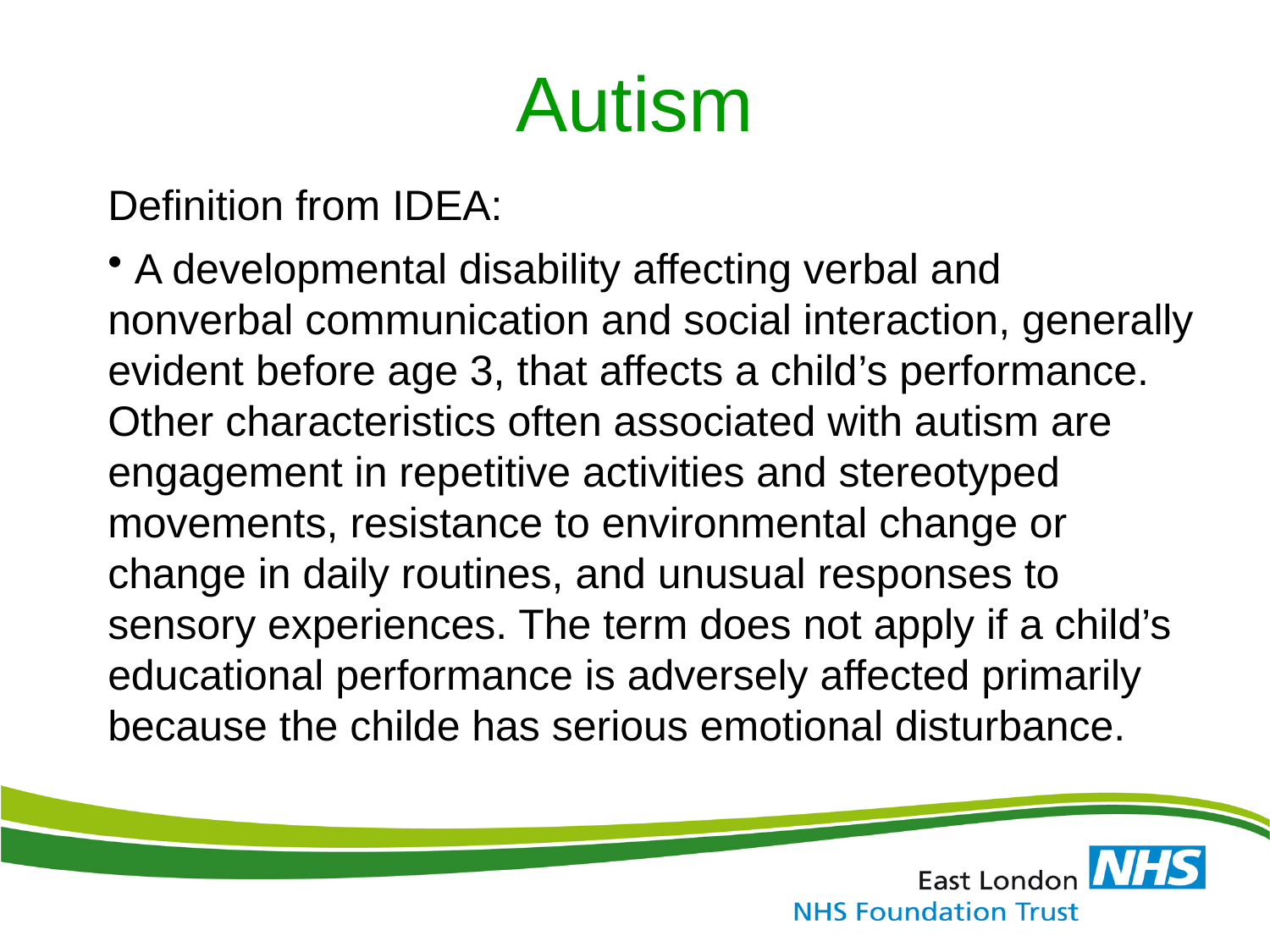

# Autism
Definition from IDEA:
 A developmental disability affecting verbal and nonverbal communication and social interaction, generally evident before age 3, that affects a child’s performance. Other characteristics often associated with autism are engagement in repetitive activities and stereotyped movements, resistance to environmental change or change in daily routines, and unusual responses to sensory experiences. The term does not apply if a child’s educational performance is adversely affected primarily because the childe has serious emotional disturbance.